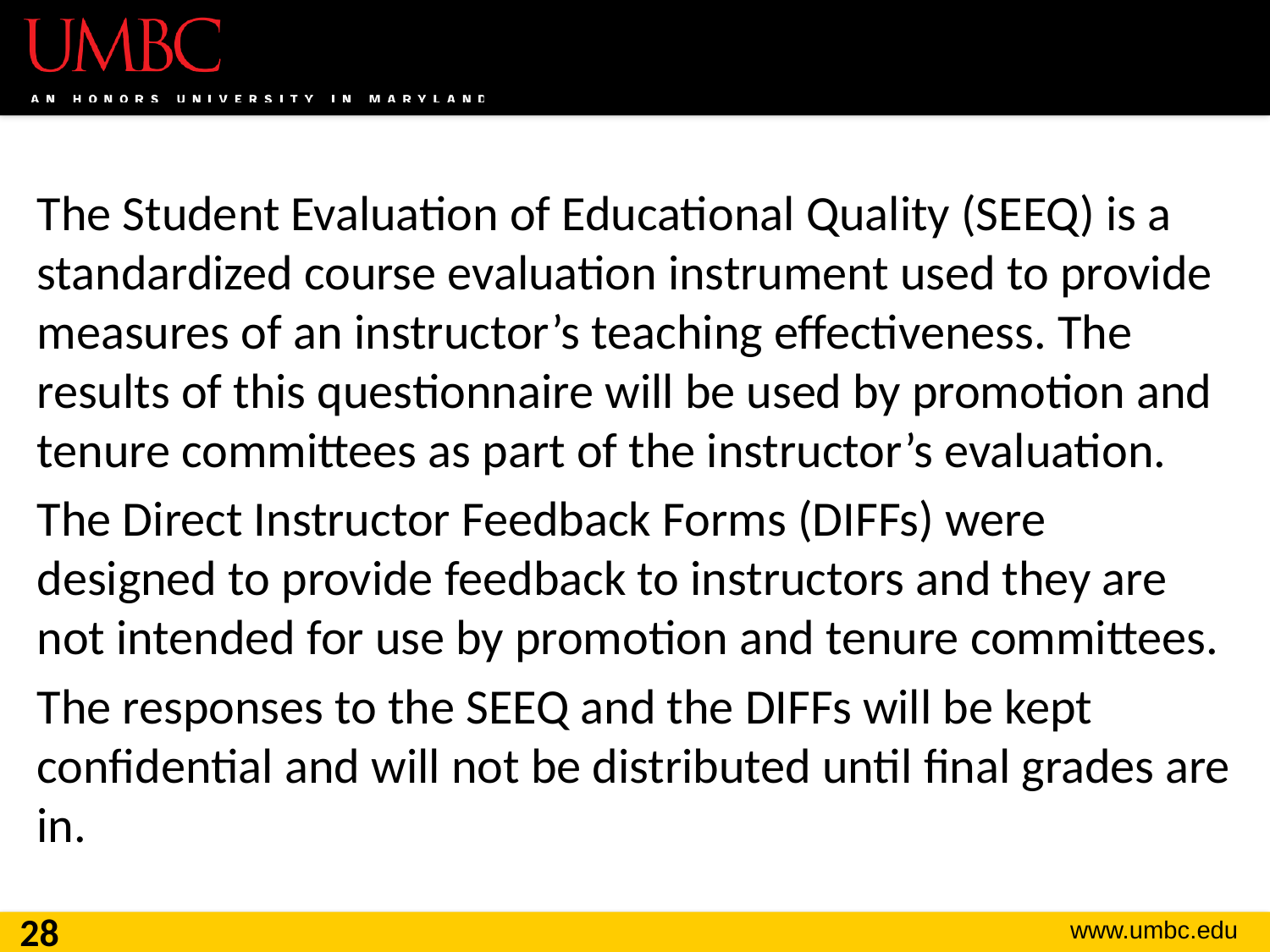

The Student Evaluation of Educational Quality (SEEQ) is a standardized course evaluation instrument used to provide measures of an instructor’s teaching effectiveness. The results of this questionnaire will be used by promotion and tenure committees as part of the instructor’s evaluation.
The Direct Instructor Feedback Forms (DIFFs) were designed to provide feedback to instructors and they are not intended for use by promotion and tenure committees.
The responses to the SEEQ and the DIFFs will be kept confidential and will not be distributed until final grades are in.
28